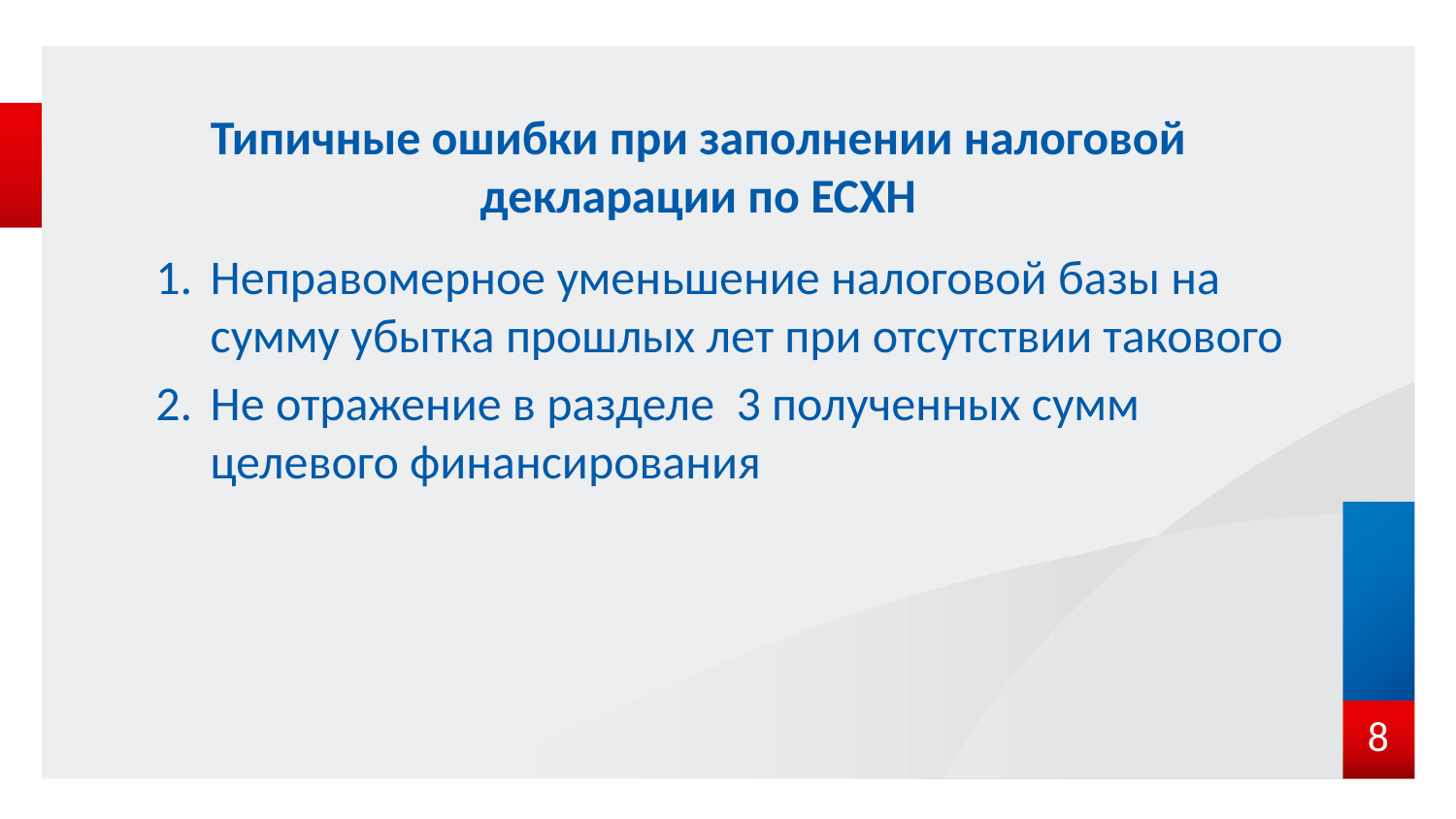

# Типичные ошибки при заполнении налоговой декларации по ЕСХН
Неправомерное уменьшение налоговой базы на сумму убытка прошлых лет при отсутствии такового
Не отражение в разделе  3 полученных сумм целевого финансирования

8